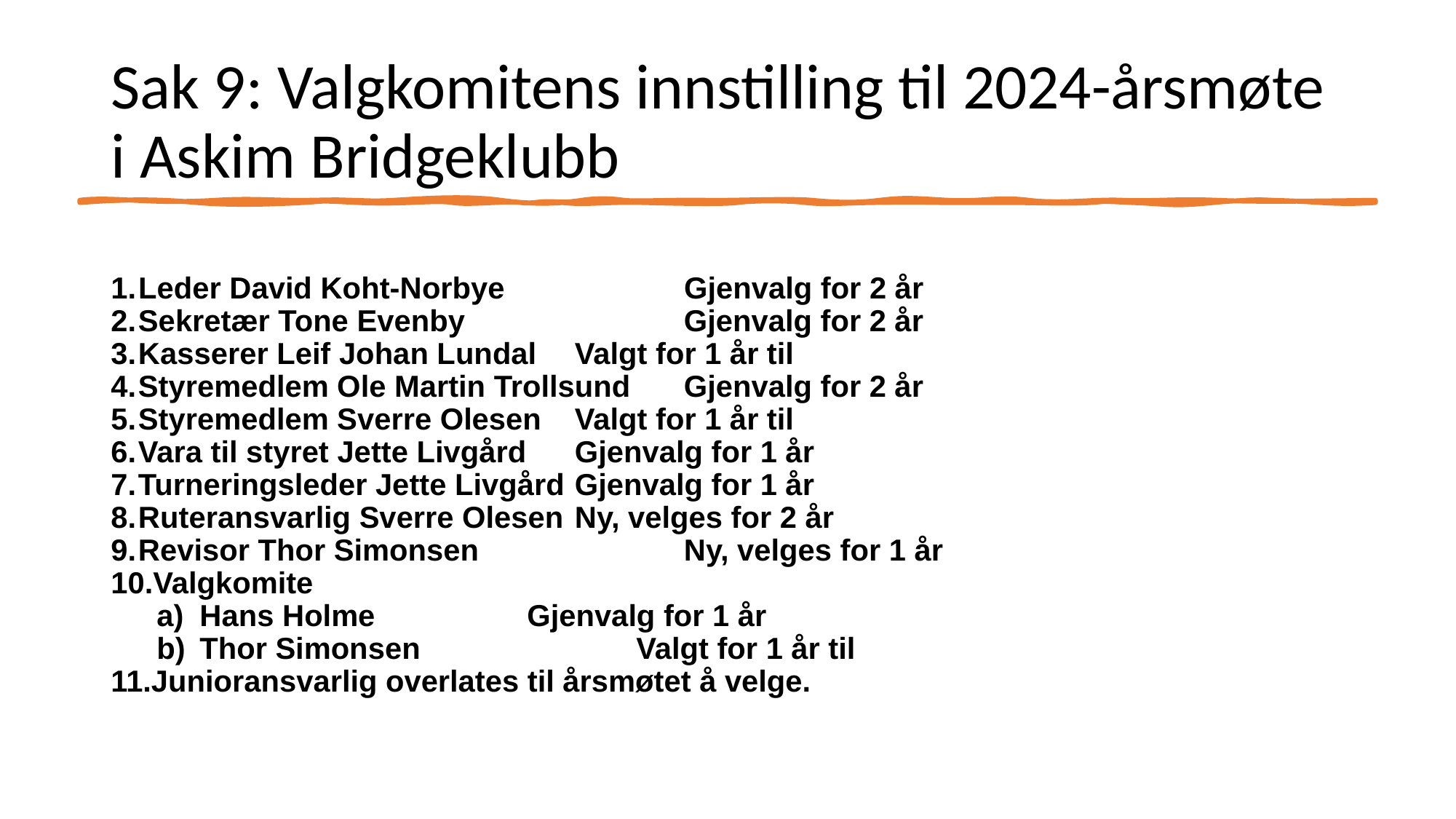

# Sak 9: Valgkomitens innstilling til 2024-årsmøte i Askim Bridgeklubb

Leder David Koht-Norbye 		Gjenvalg for 2 år
Sekretær Tone Evenby 		Gjenvalg for 2 år
Kasserer Leif Johan Lundal 	Valgt for 1 år til
Styremedlem Ole Martin Trollsund	Gjenvalg for 2 år
Styremedlem Sverre Olesen 	Valgt for 1 år til
Vara til styret Jette Livgård 	Gjenvalg for 1 år
Turneringsleder Jette Livgård 	Gjenvalg for 1 år
Ruteransvarlig Sverre Olesen 	Ny, velges for 2 år
Revisor Thor Simonsen 		Ny, velges for 1 år
Valgkomite
Hans Holme 		Gjenvalg for 1 år
Thor Simonsen 		Valgt for 1 år til
Junioransvarlig overlates til årsmøtet å velge.